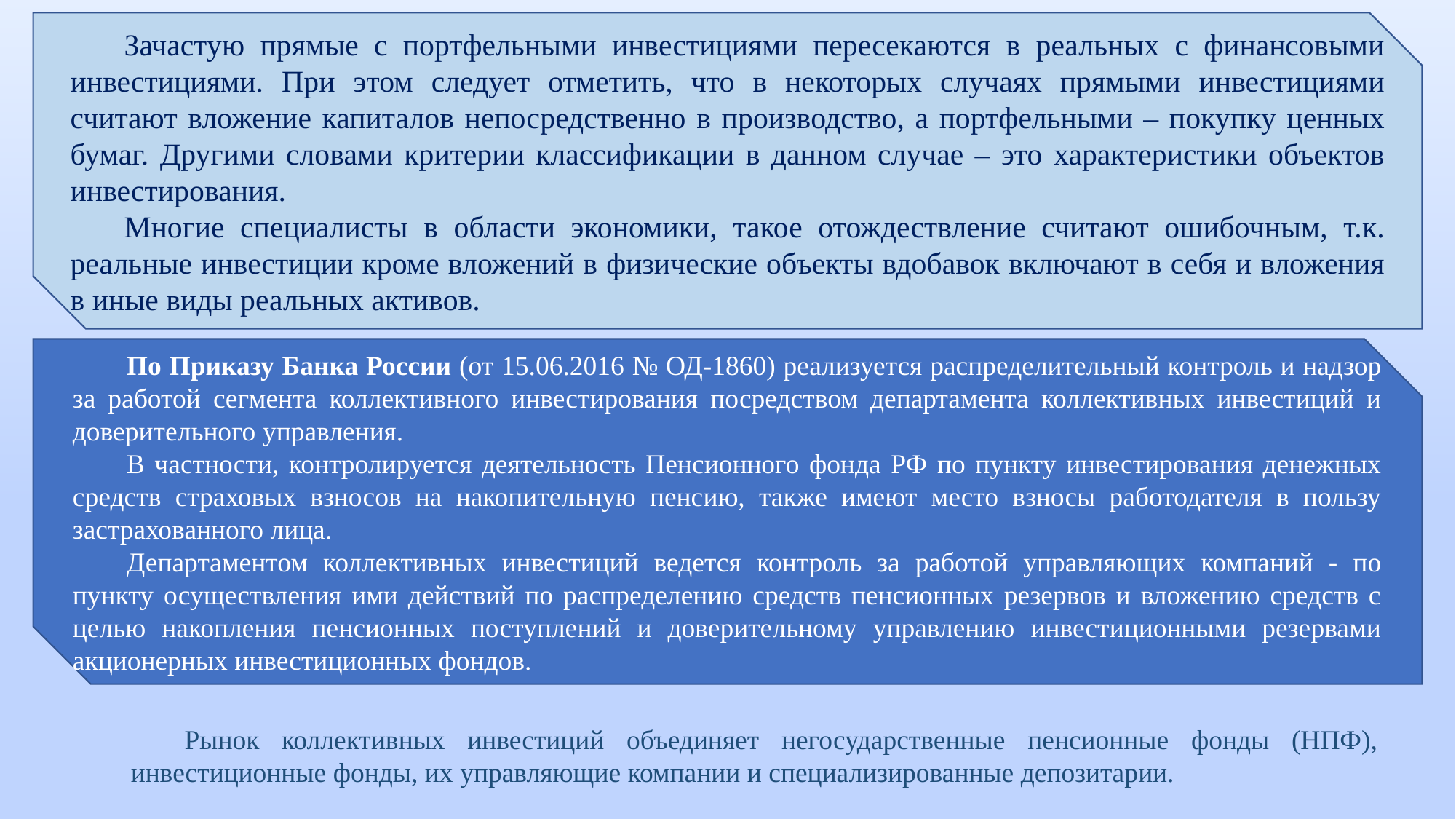

Зачастую прямые с портфельными инвестициями пересекаются в реальных с финансовыми инвестициями. При этом следует отметить, что в некоторых случаях прямыми инвестициями считают вложение капиталов непосредственно в производство, а портфельными – покупку ценных бумаг. Другими словами критерии классификации в данном случае – это характеристики объектов инвестирования.
Многие специалисты в области экономики, такое отождествление считают ошибочным, т.к. реальные инвестиции кроме вложений в физические объекты вдобавок включают в себя и вложения в иные виды реальных активов.
По Приказу Банка России (от 15.06.2016 № ОД-1860) реализуется распределительный контроль и надзор за работой сегмента коллективного инвестирования посредством департамента коллективных инвестиций и доверительного управления.
В частности, контролируется деятельность Пенсионного фонда РФ по пункту инвестирования денежных средств страховых взносов на накопительную пенсию, также имеют место взносы работодателя в пользу застрахованного лица.
Департаментом коллективных инвестиций ведется контроль за работой управляющих компаний - по пункту осуществления ими действий по распределению средств пенсионных резервов и вложению средств с целью накопления пенсионных поступлений и доверительному управлению инвестиционными резервами акционерных инвестиционных фондов.
Рынок коллективных инвестиций объединяет негосударственные пенсионные фонды (НПФ), инвестиционные фонды, их управляющие компании и специализированные депозитарии.